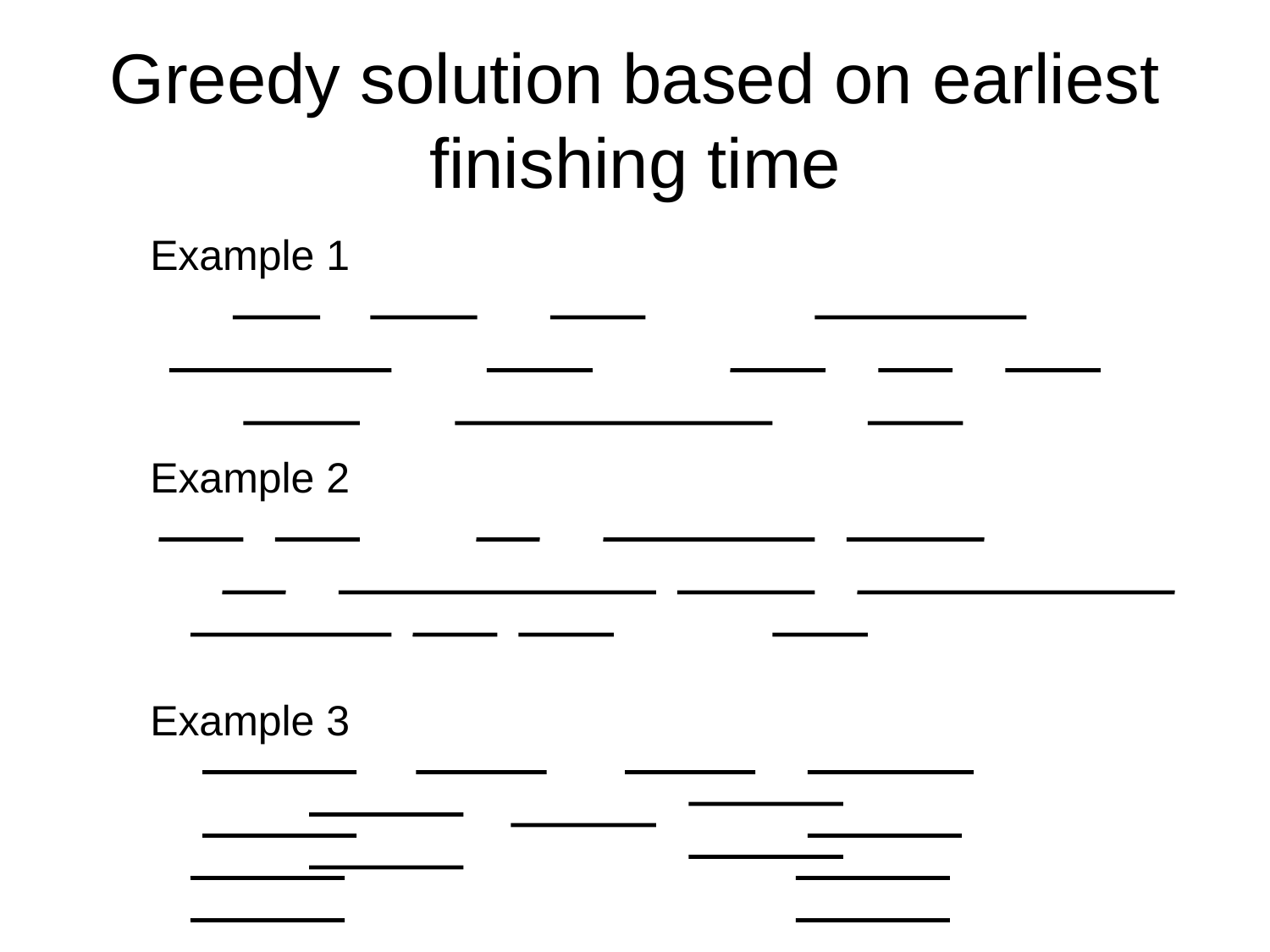

# Greedy solution based on earliest finishing time
Example 1

Example 2

Example 3